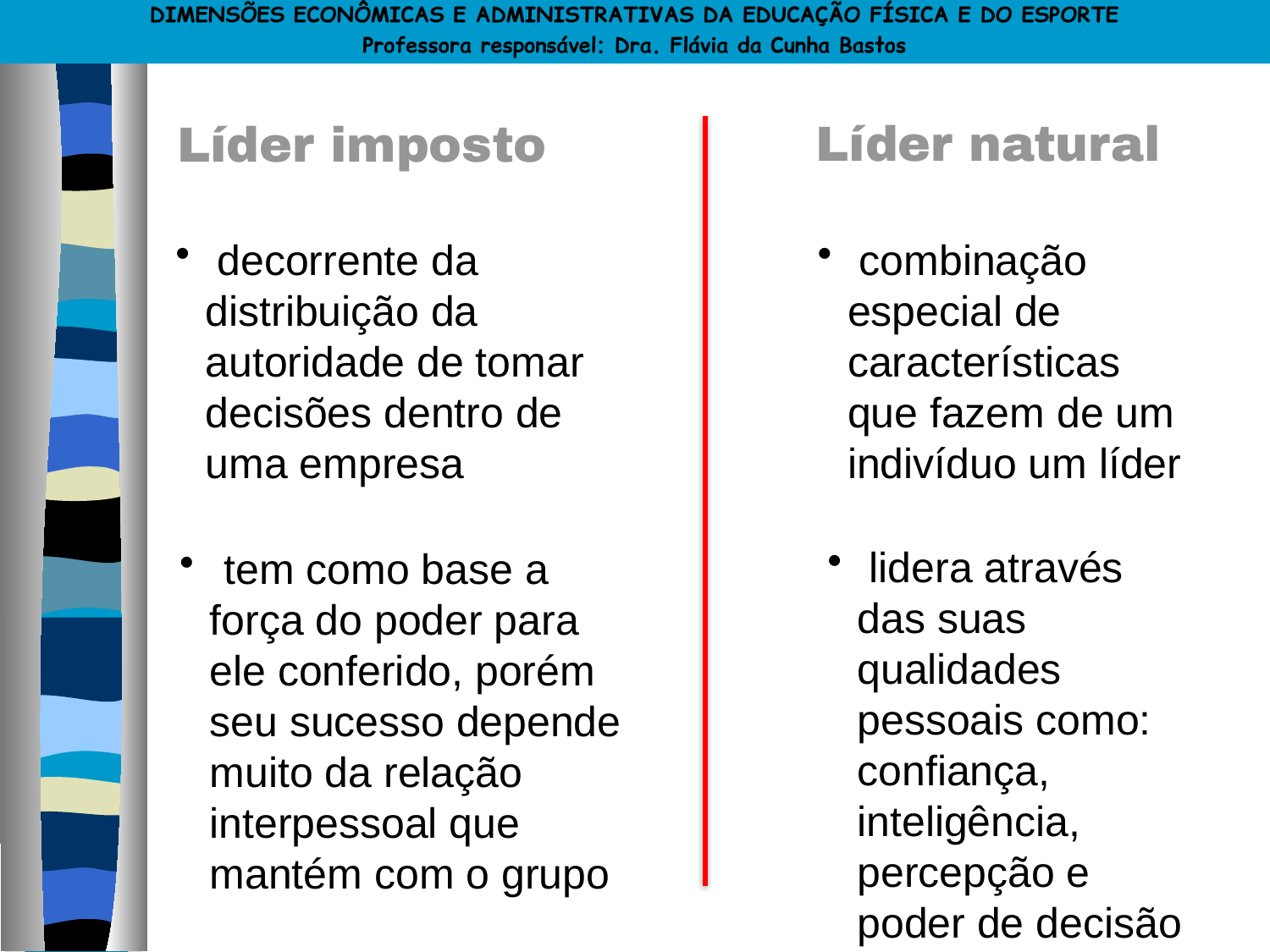

DIMENSÕES ECONÔMICAS E ADMINISTRATIVAS DA EDUCAÇÃO FÍSICA E DO ESPORTE
Professora responsável: Dra. Flávia da Cunha Bastos
Líder natural
Líder imposto
 decorrente da distribuição da autoridade de tomar decisões dentro de uma empresa
 combinação especial de características que fazem de um indivíduo um líder
 lidera através das suas qualidades pessoais como: confiança, inteligência, percepção e poder de decisão
 tem como base a força do poder para ele conferido, porém seu sucesso depende muito da relação interpessoal que mantém com o grupo